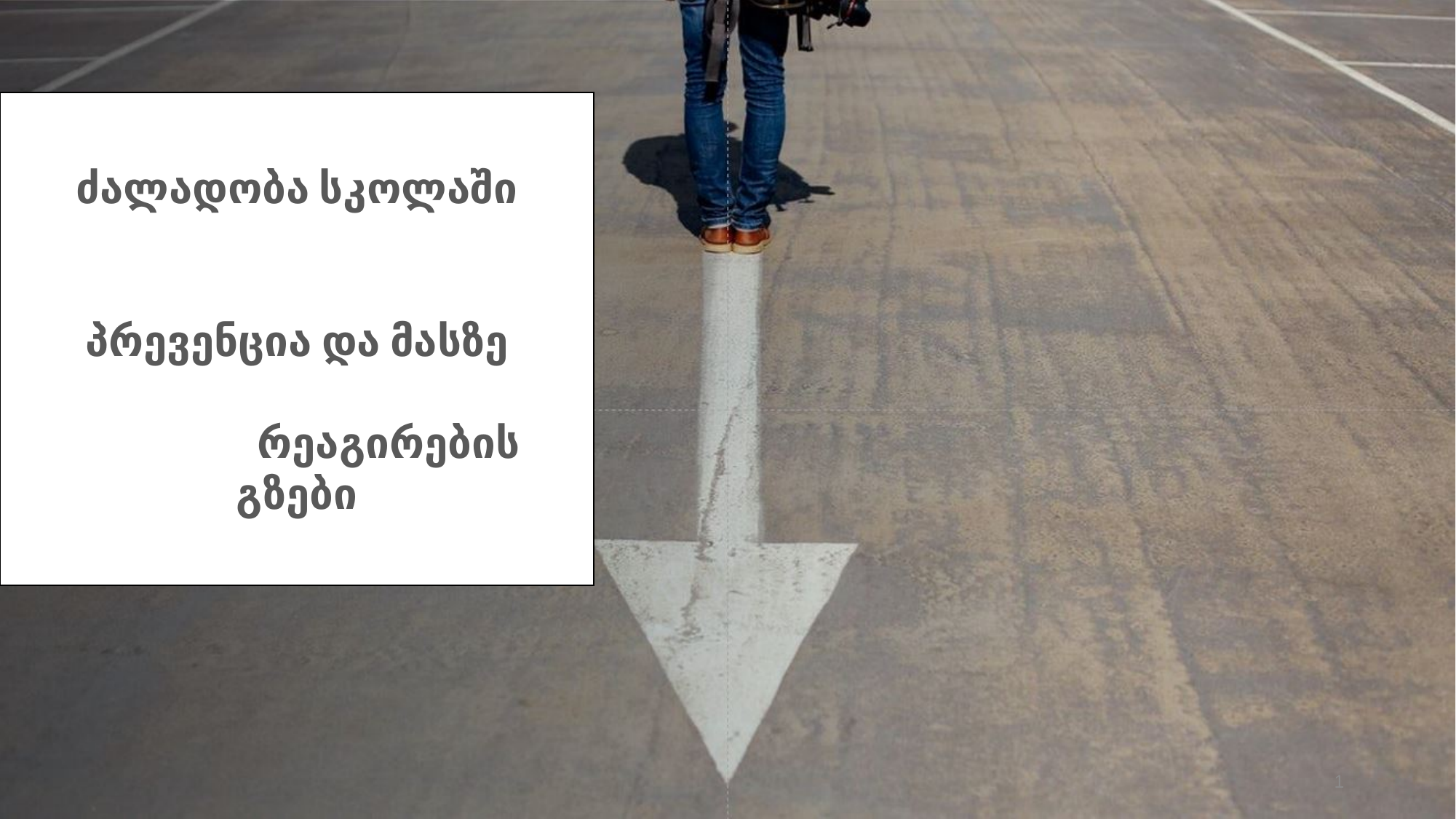

ძალადობა სკოლაში

პრევენცია და მასზე

                   რეაგირების გზები
1